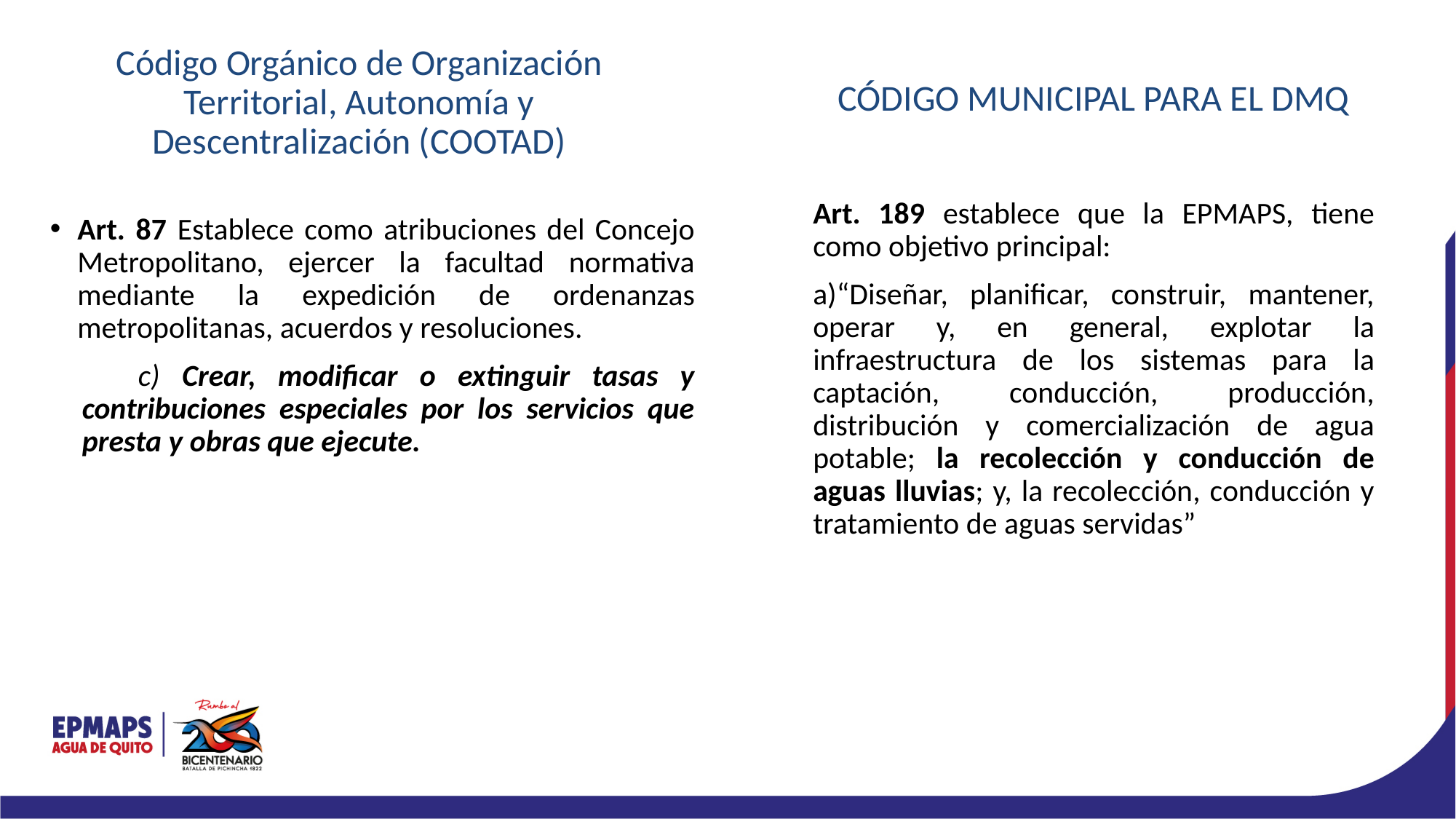

Código Orgánico de Organización Territorial, Autonomía y Descentralización (COOTAD)
CÓDIGO MUNICIPAL PARA EL DMQ
Art. 189 establece que la EPMAPS, tiene como objetivo principal:
a)“Diseñar, planificar, construir, mantener, operar y, en general, explotar la infraestructura de los sistemas para la captación, conducción, producción, distribución y comercialización de agua potable; la recolección y conducción de aguas lluvias; y, la recolección, conducción y tratamiento de aguas servidas”
Art. 87 Establece como atribuciones del Concejo Metropolitano, ejercer la facultad normativa mediante la expedición de ordenanzas metropolitanas, acuerdos y resoluciones.
    c) Crear, modificar o extinguir tasas y contribuciones especiales por los servicios que presta y obras que ejecute.